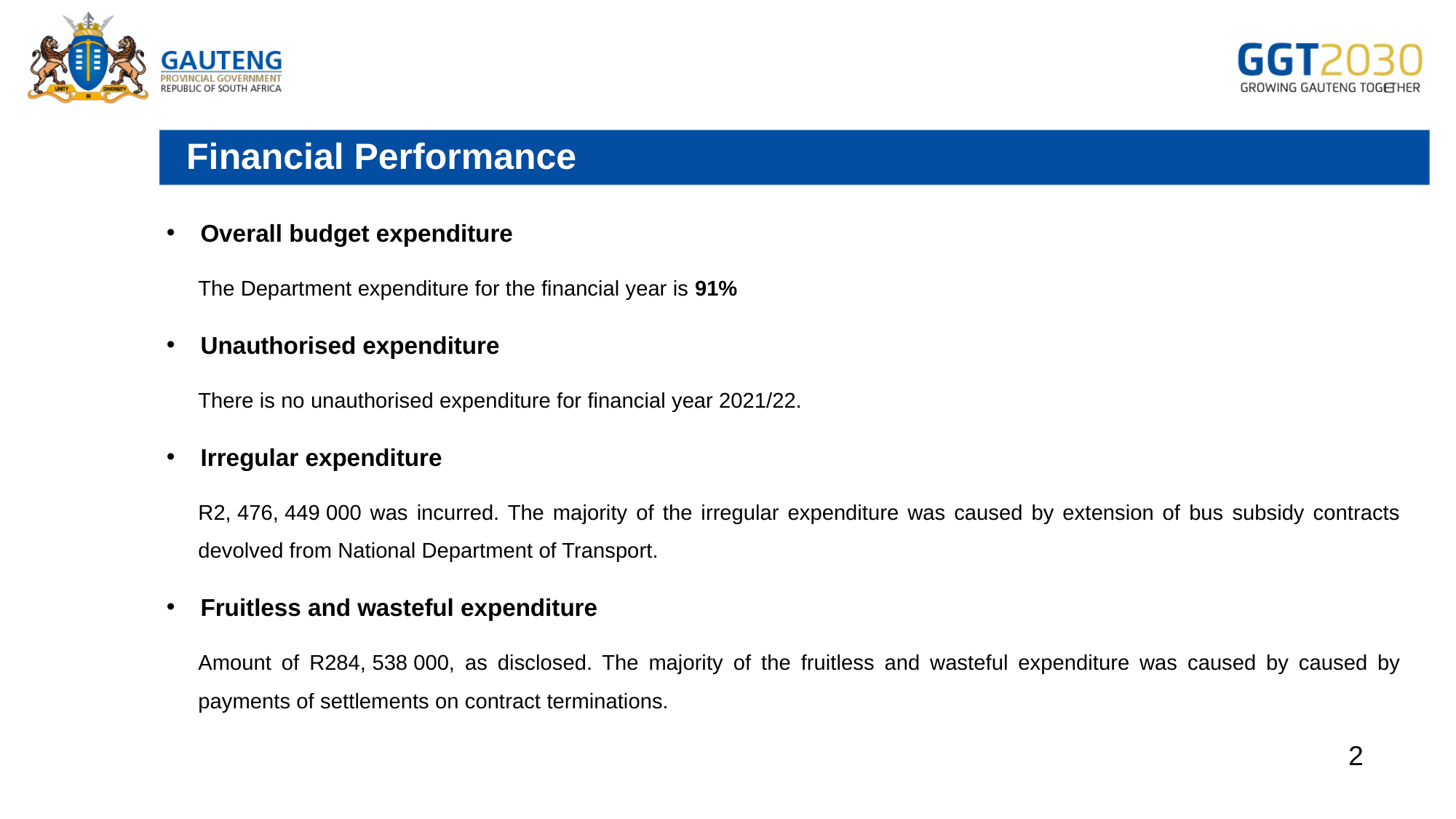

# Financial Performance
Overall budget expenditure
The Department expenditure for the financial year is 91%
Unauthorised expenditure
There is no unauthorised expenditure for financial year 2021/22.
Irregular expenditure
R2, 476, 449 000 was incurred. The majority of the irregular expenditure was caused by extension of bus subsidy contracts devolved from National Department of Transport.
Fruitless and wasteful expenditure
Amount of R284, 538 000, as disclosed. The majority of the fruitless and wasteful expenditure was caused by caused by payments of settlements on contract terminations.

2